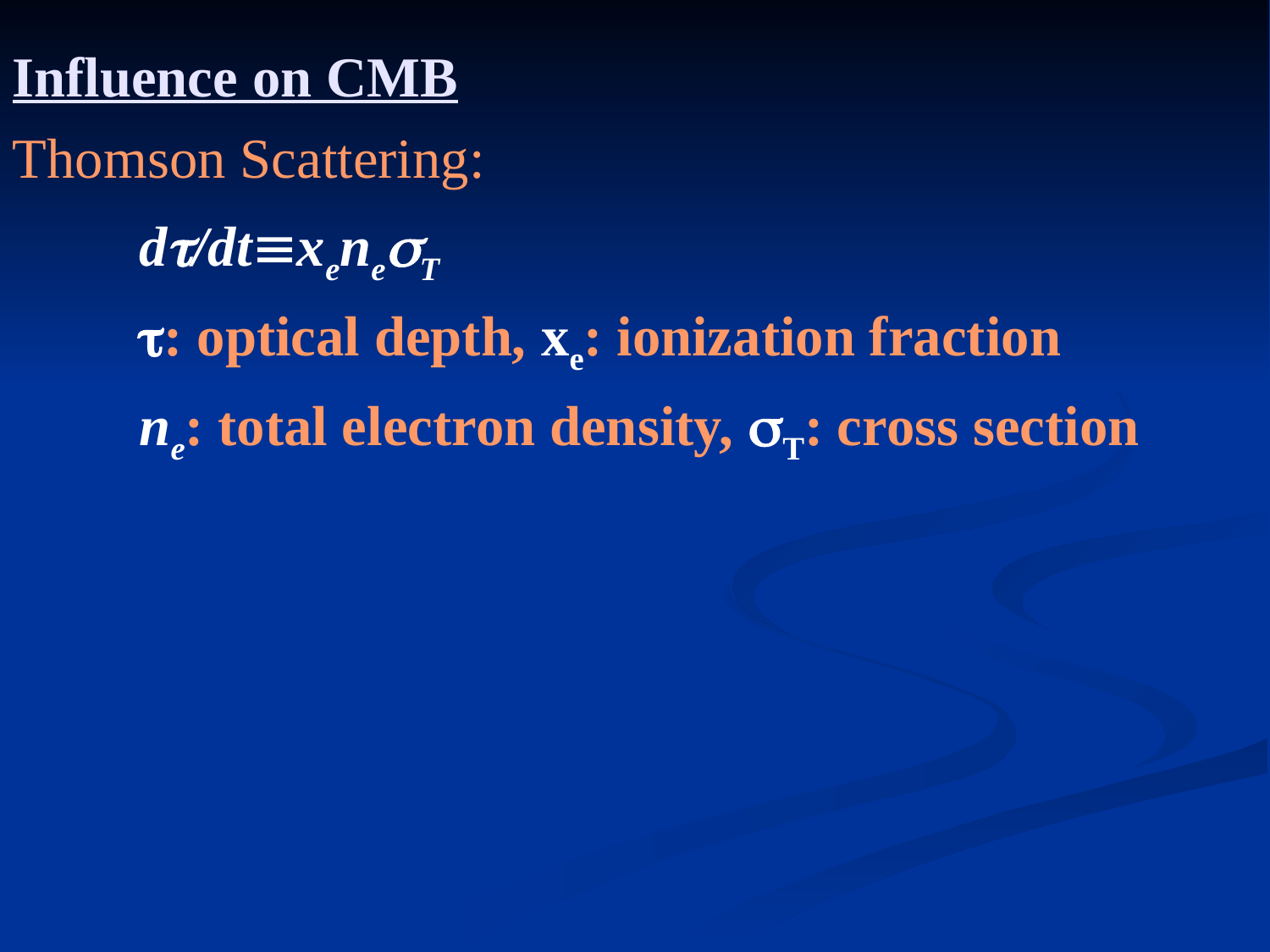

Influence on CMB
Thomson Scattering:
	dτ/dt≡xeneσT
	τ: optical depth, xe: ionization fraction
	ne: total electron density, σT: cross section